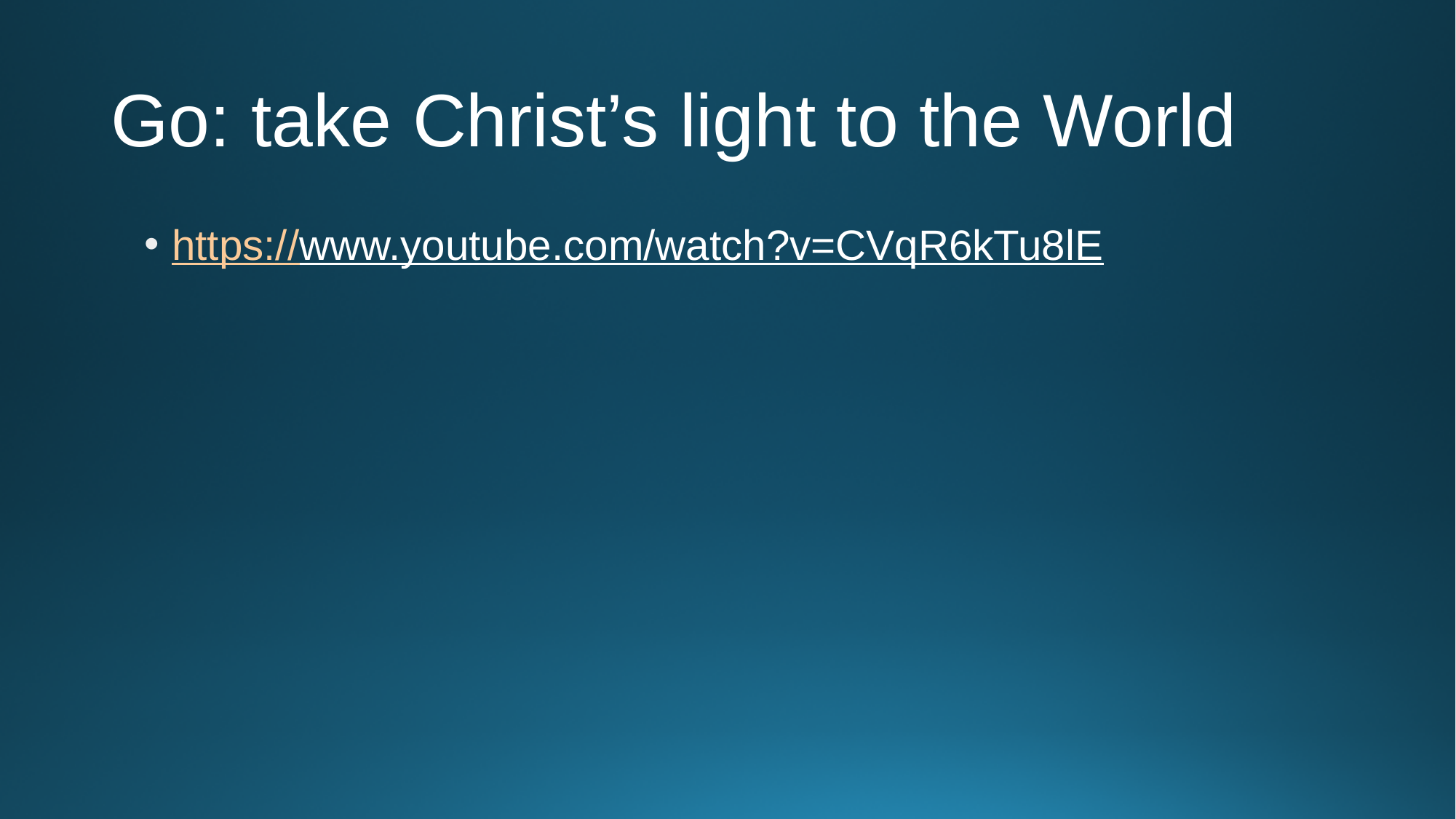

# Go: take Christ’s light to the World
https://www.youtube.com/watch?v=CVqR6kTu8lE